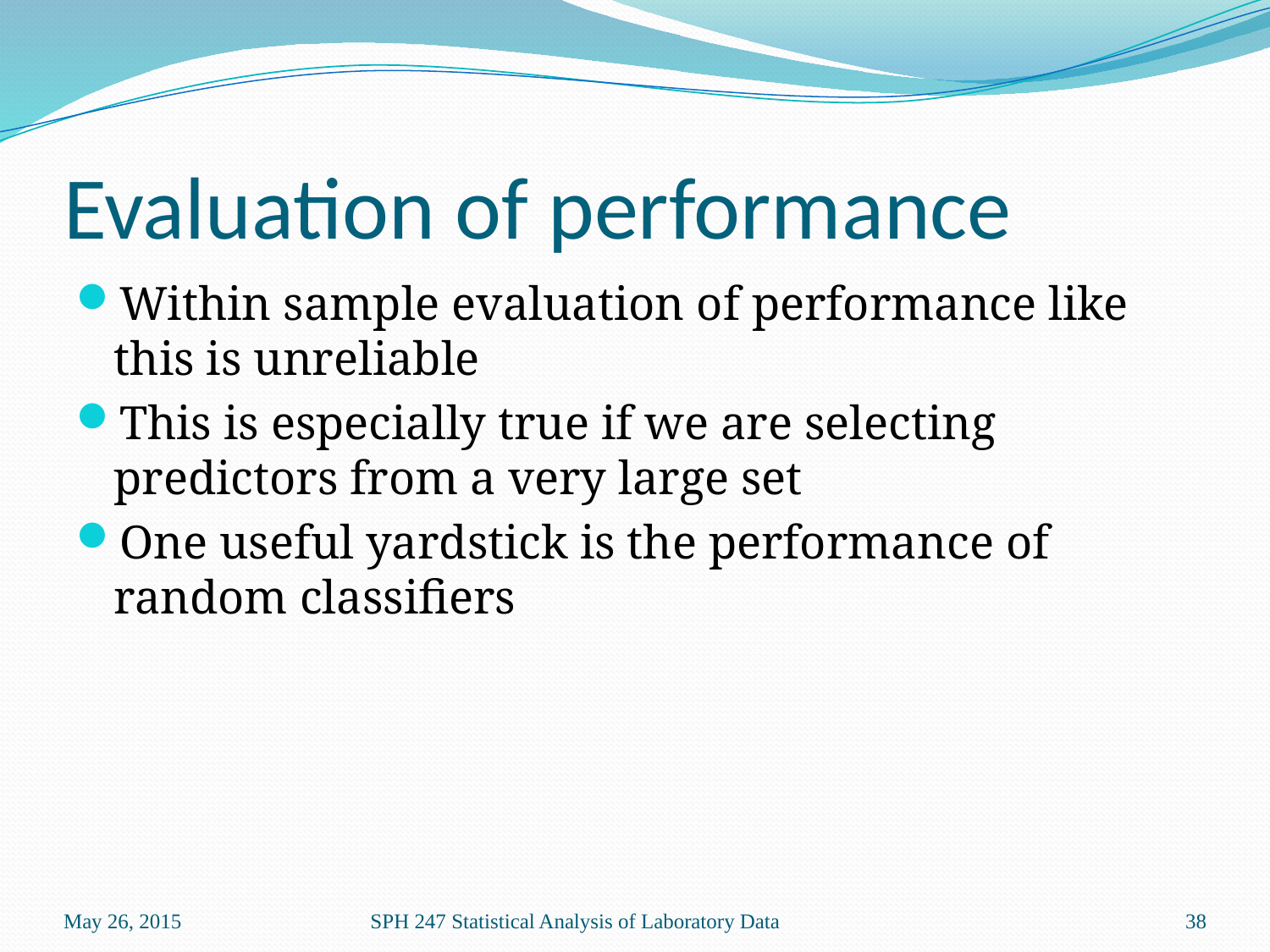

# Evaluation of performance
Within sample evaluation of performance like this is unreliable
This is especially true if we are selecting predictors from a very large set
One useful yardstick is the performance of random classifiers
May 26, 2015
SPH 247 Statistical Analysis of Laboratory Data
38